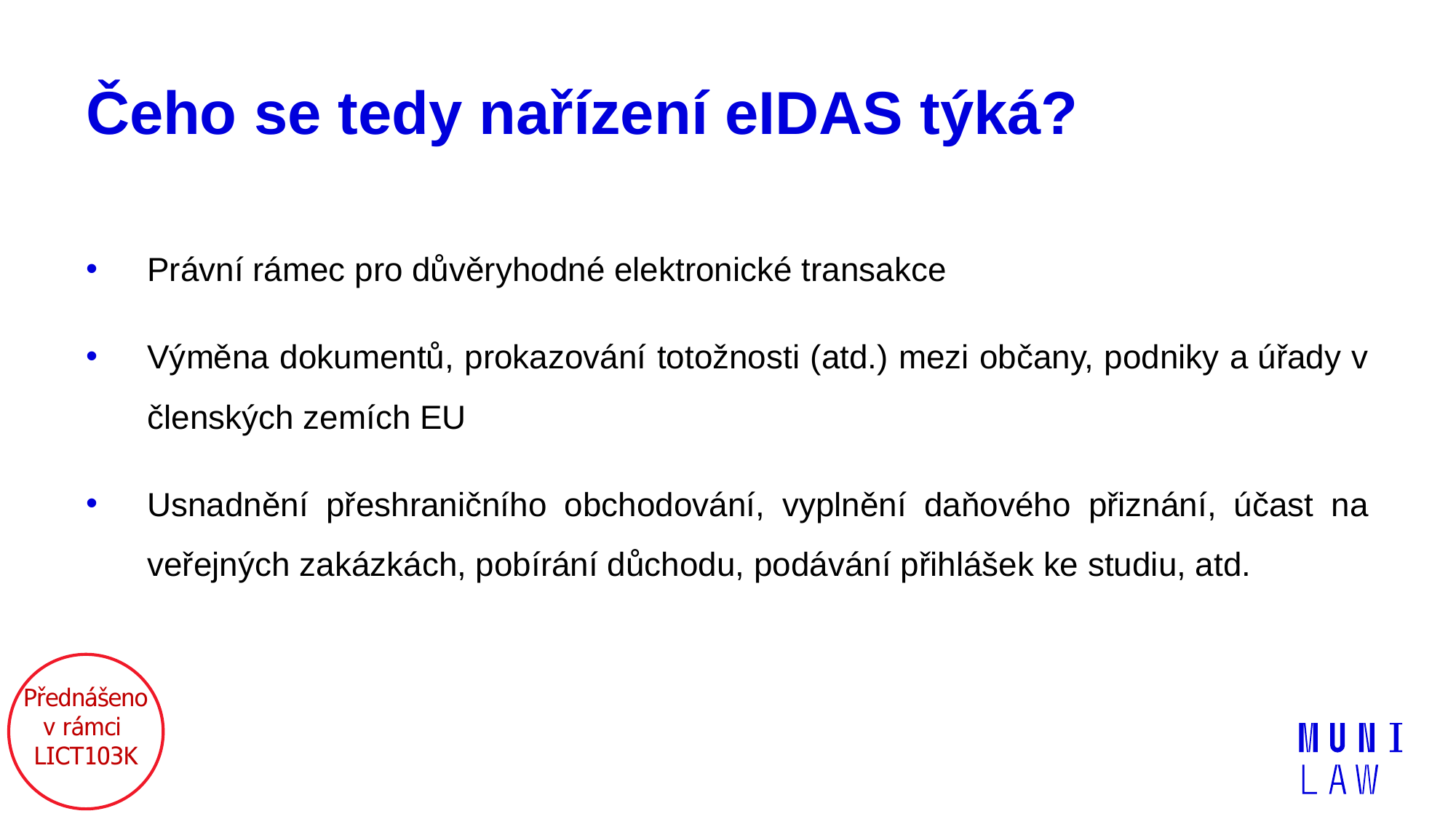

# Čeho se tedy nařízení eIDAS týká?
Právní rámec pro důvěryhodné elektronické transakce
Výměna dokumentů, prokazování totožnosti (atd.) mezi občany, podniky a úřady v členských zemích EU
Usnadnění přeshraničního obchodování, vyplnění daňového přiznání, účast na veřejných zakázkách, pobírání důchodu, podávání přihlášek ke studiu, atd.

Přednášeno
v rámci
LICT103K
23